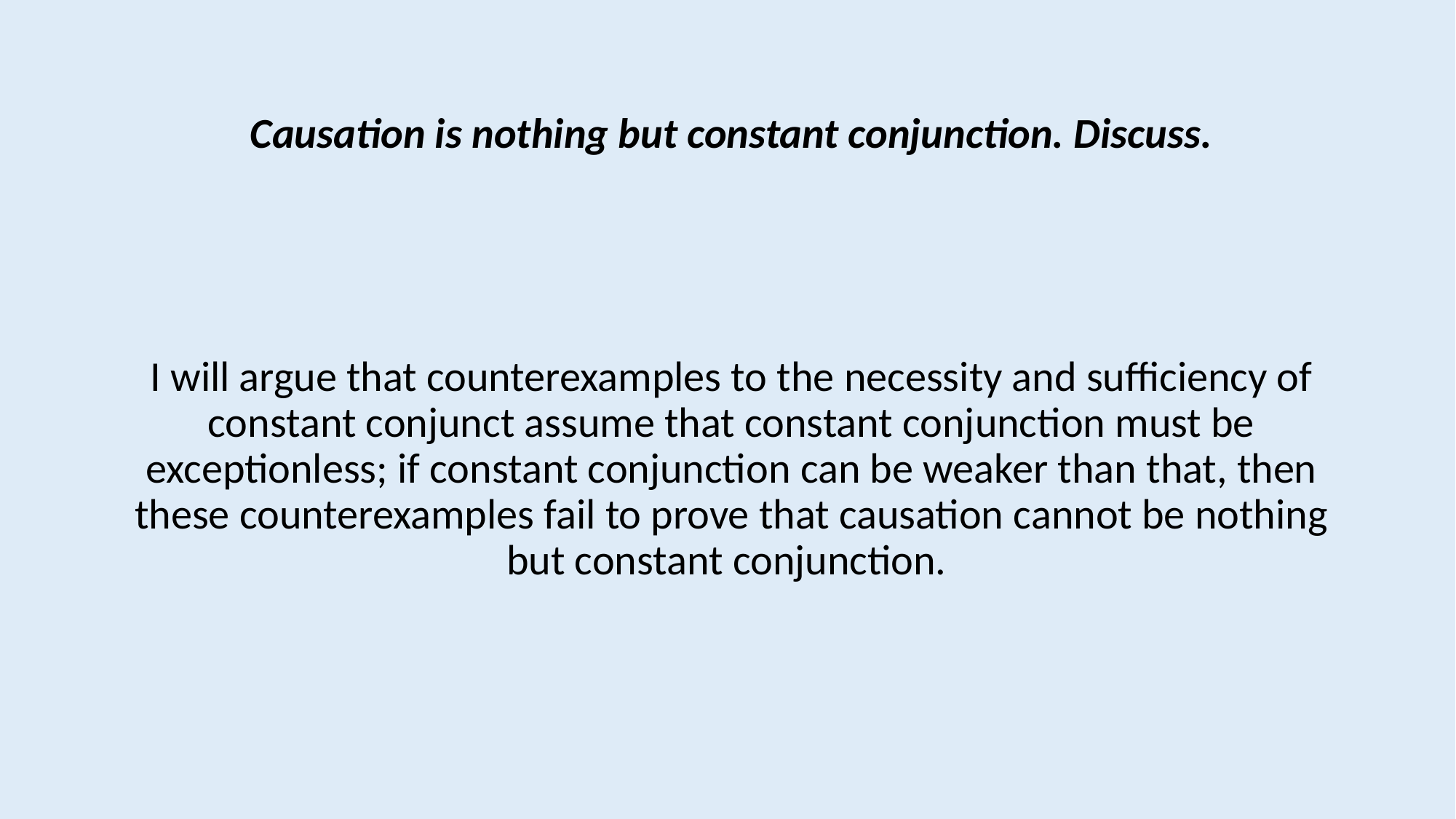

Causation is nothing but constant conjunction. Discuss.

I will argue that counterexamples to the necessity and sufficiency of constant conjunct assume that constant conjunction must be exceptionless; if constant conjunction can be weaker than that, then these counterexamples fail to prove that causation cannot be nothing but constant conjunction.